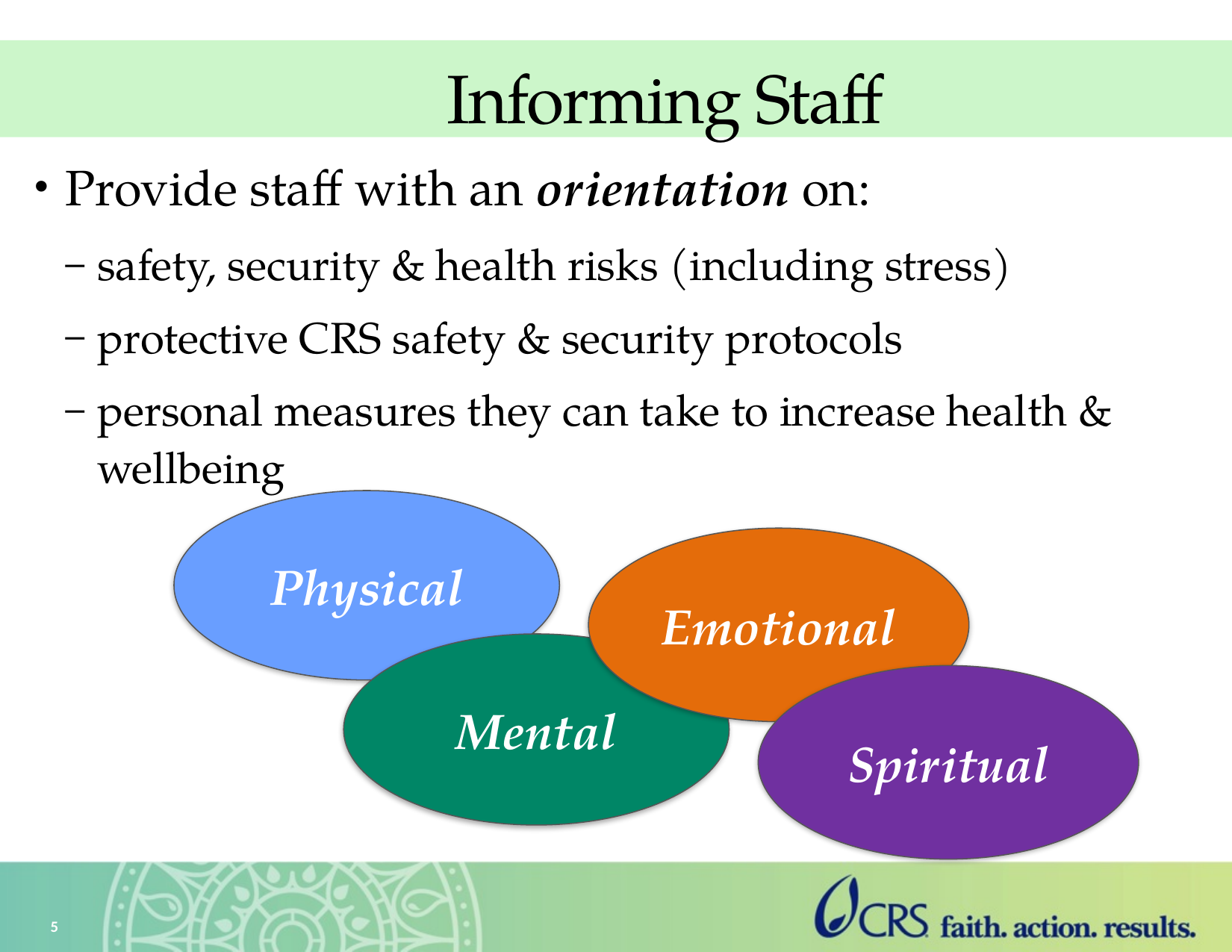

#
	Informing Staff
Provide staff with an orientation on:
safety, security & health risks (including stress)
protective CRS safety & security protocols
personal measures they can take to increase health & wellbeing

Physical
Emotional
Mental
Spiritual
5